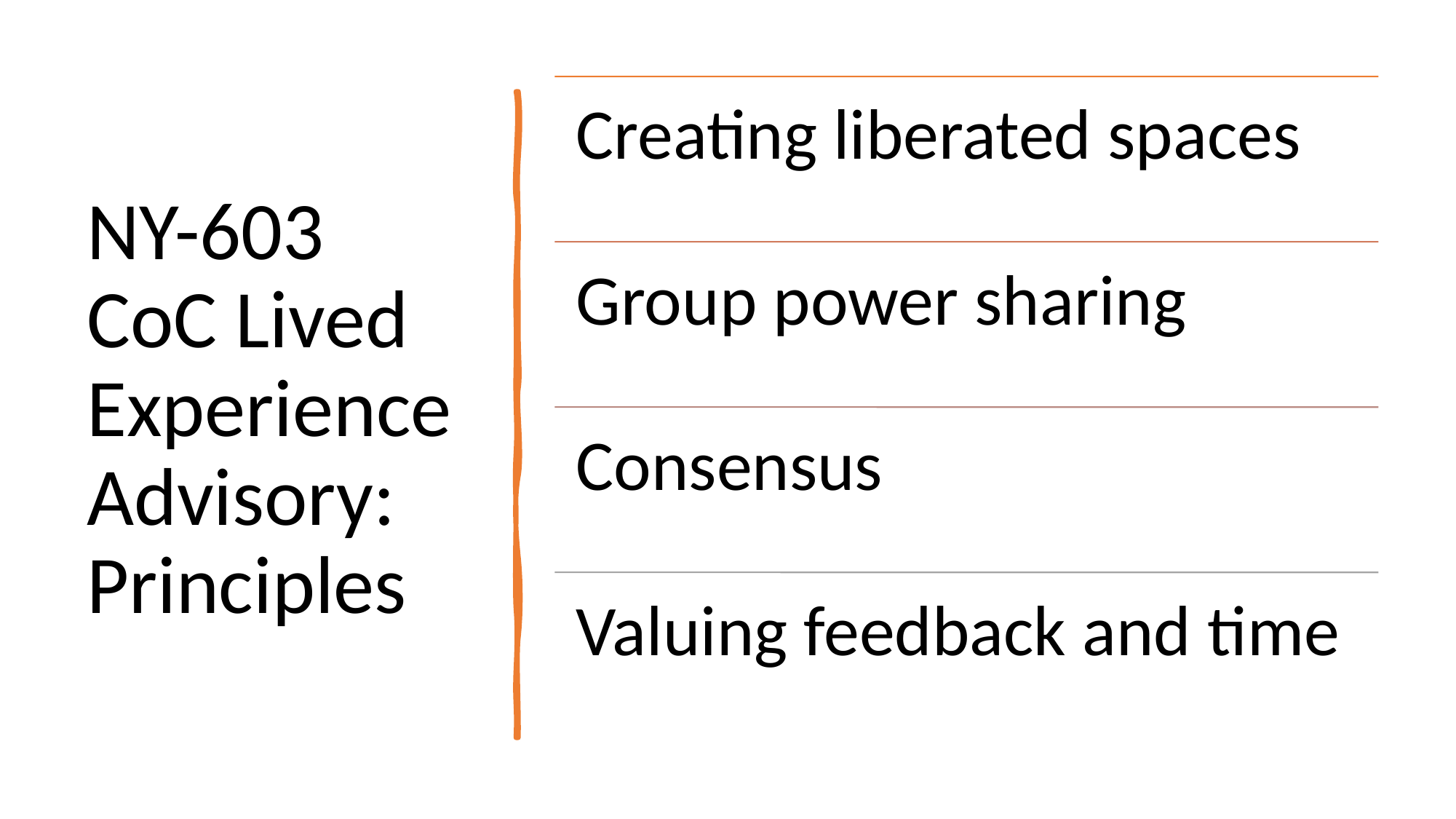

Creating liberated spaces
Group power sharing
Consensus
Valuing feedback and time
# NY-603 CoC Lived Experience Advisory: Principles